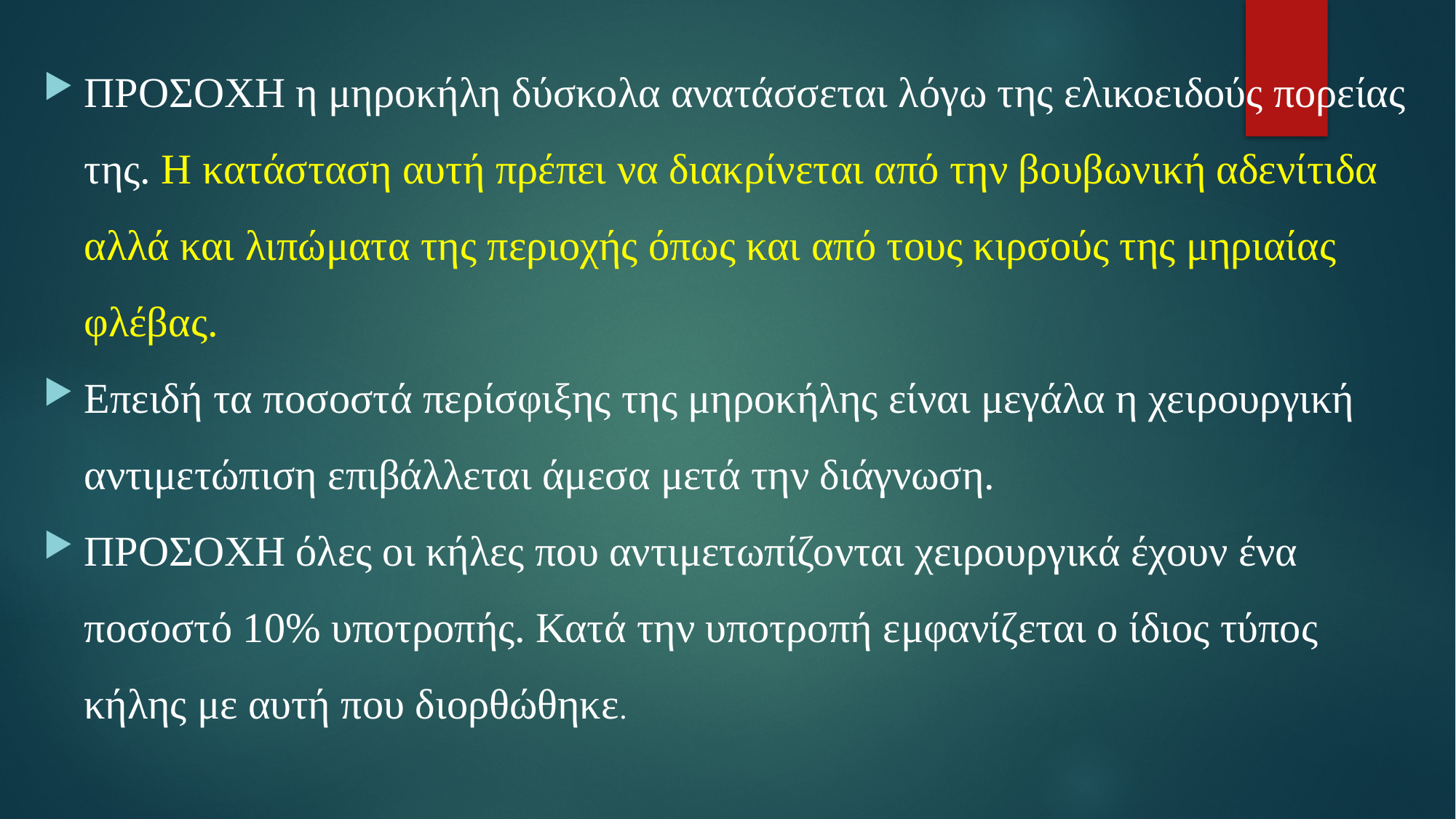

ΠΡΟΣΟΧΗ η μηροκήλη δύσκολα ανατάσσεται λόγω της ελικοειδούς πορείας της. Η κατάσταση αυτή πρέπει να διακρίνεται από την βουβωνική αδενίτιδα αλλά και λιπώματα της περιοχής όπως και από τους κιρσούς της μηριαίας φλέβας.
Επειδή τα ποσοστά περίσφιξης της μηροκήλης είναι μεγάλα η χειρουργική αντιμετώπιση επιβάλλεται άμεσα μετά την διάγνωση.
ΠΡΟΣΟΧΗ όλες οι κήλες που αντιμετωπίζονται χειρουργικά έχουν ένα ποσοστό 10% υποτροπής. Κατά την υποτροπή εμφανίζεται ο ίδιος τύπος κήλης με αυτή που διορθώθηκε.